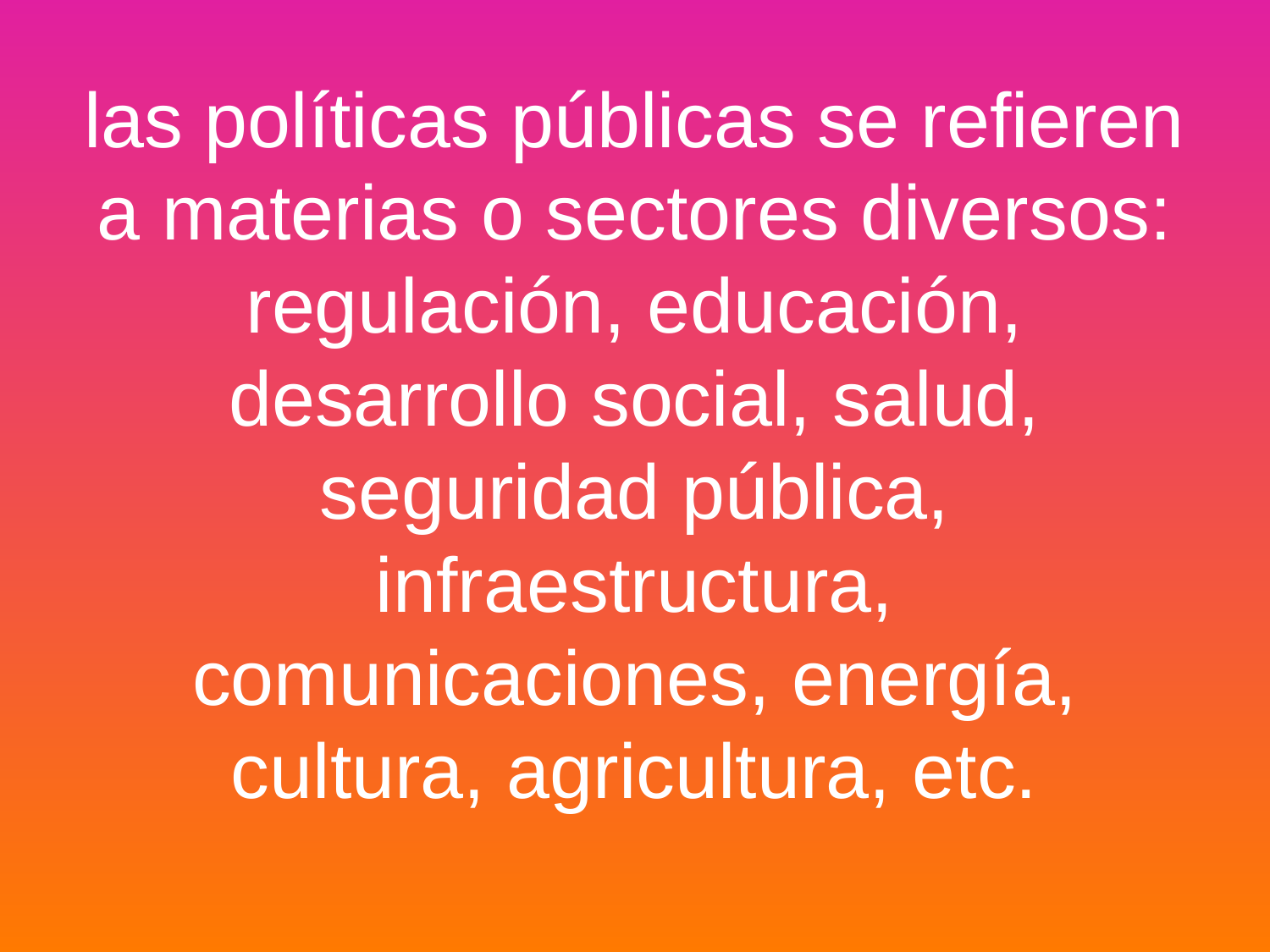

# las políticas públicas se refieren a materias o sectores diversos: regulación, educación, desarrollo social, salud, seguridad pública, infraestructura, comunicaciones, energía, cultura, agricultura, etc.